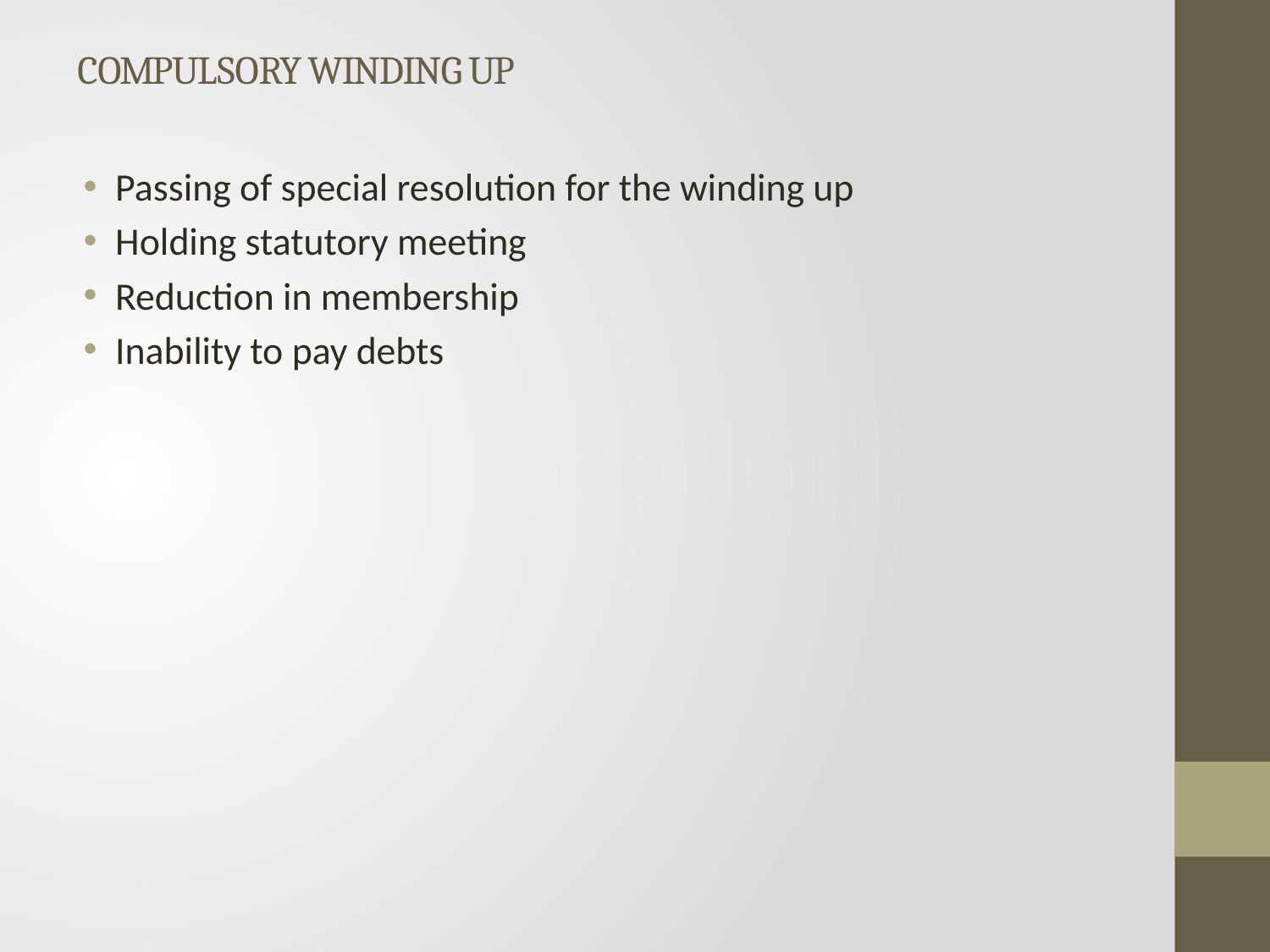

# COMPULSORY WINDING UP
Passing of special resolution for the winding up
Holding statutory meeting
Reduction in membership
Inability to pay debts